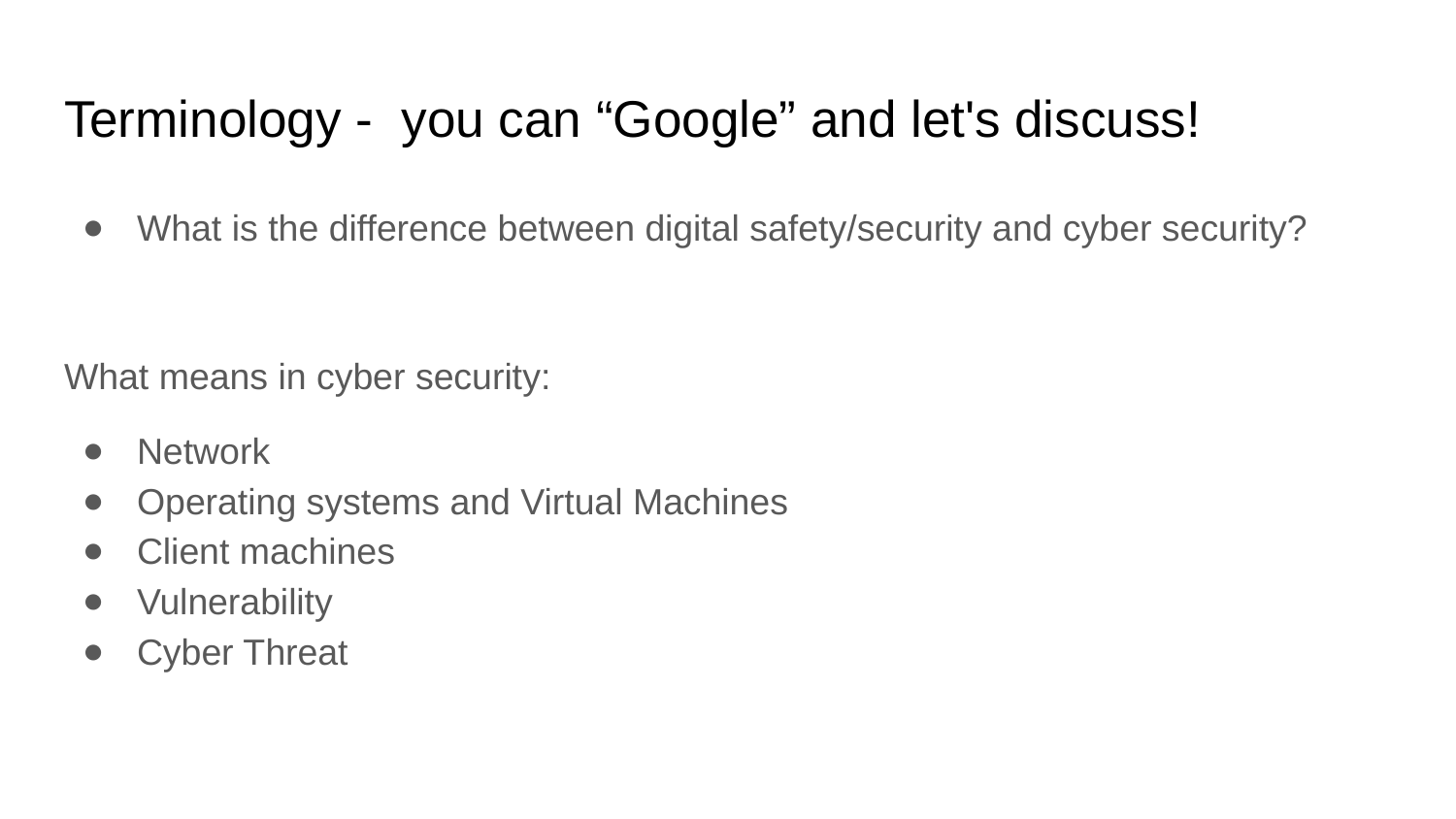

# Terminology -  you can “Google” and let's discuss!
What is the difference between digital safety/security and cyber security?

What means in cyber security:
Network
Operating systems and Virtual Machines
Client machines
Vulnerability
Cyber Threat